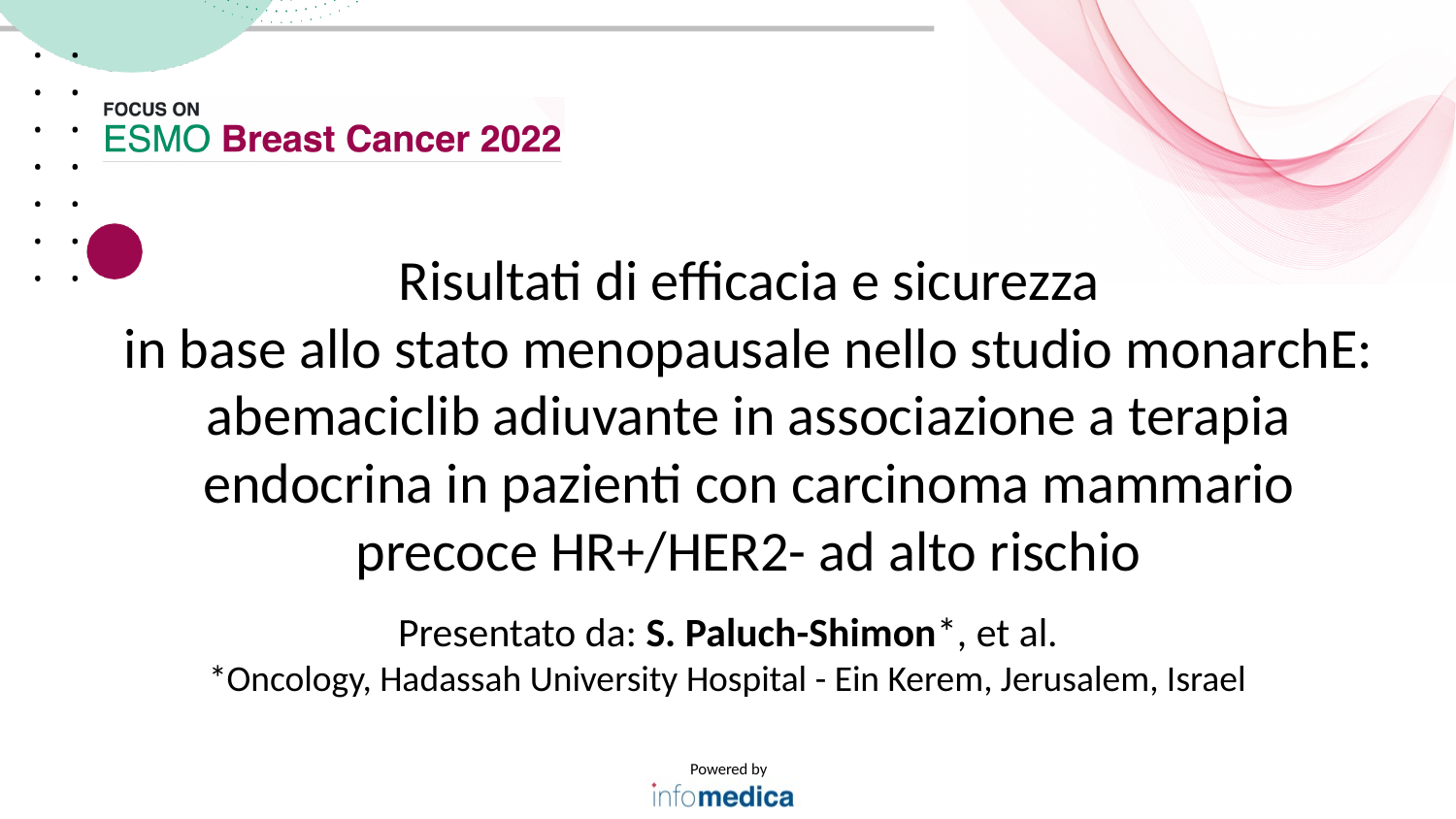

Risultati di efficacia e sicurezza
in base allo stato menopausale nello studio monarchE: abemaciclib adiuvante in associazione a terapia endocrina in pazienti con carcinoma mammario precoce HR+/HER2- ad alto rischio
Presentato da: S. Paluch-Shimon*, et al.
*Oncology, Hadassah University Hospital - Ein Kerem, Jerusalem, Israel